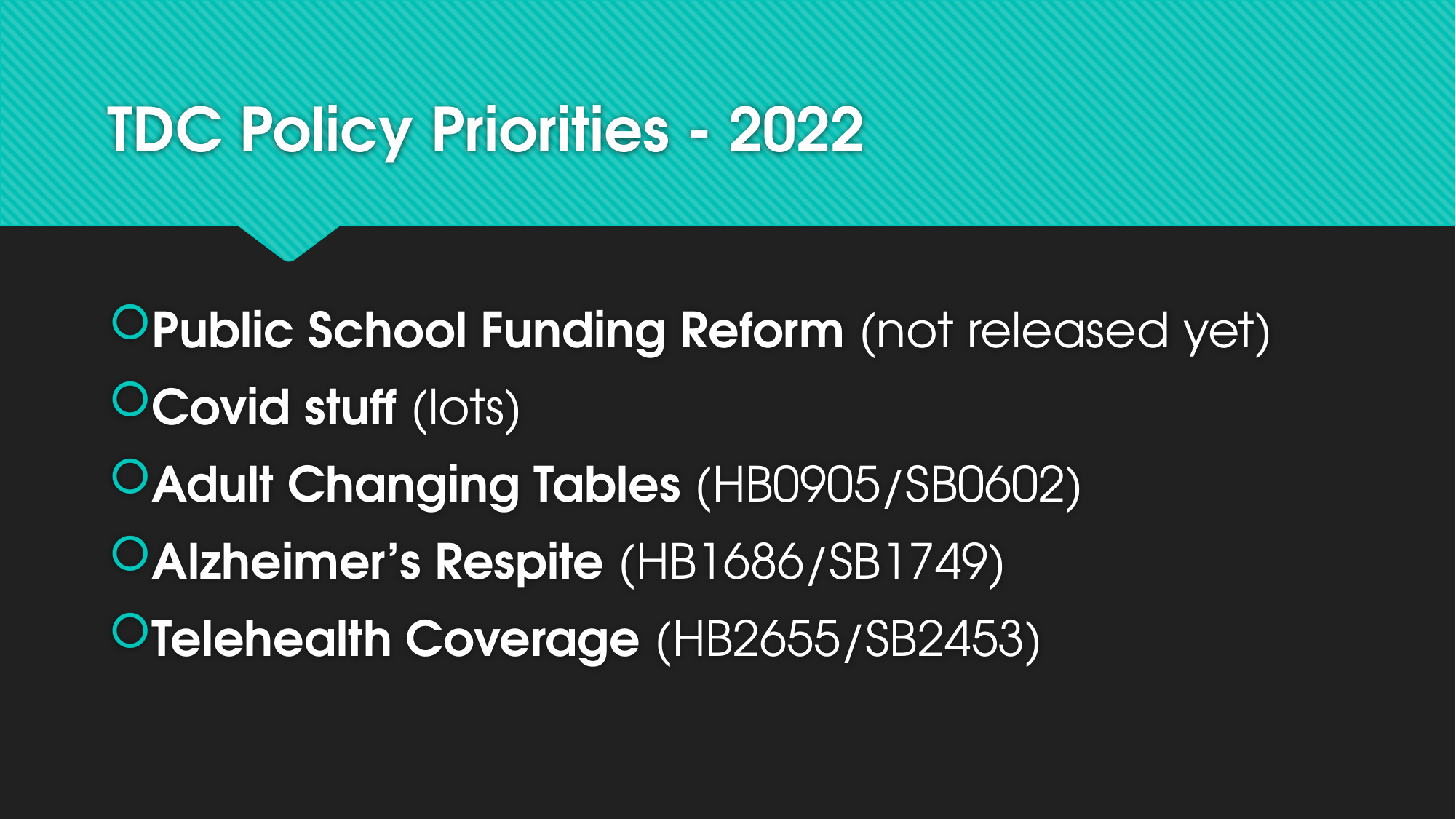

# TDC Policy Priorities - 2022
Public School Funding Reform (not released yet)
Covid stuff (lots)
Adult Changing Tables (HB0905/SB0602)
Alzheimer’s Respite (HB1686/SB1749)
Telehealth Coverage (HB2655/SB2453)